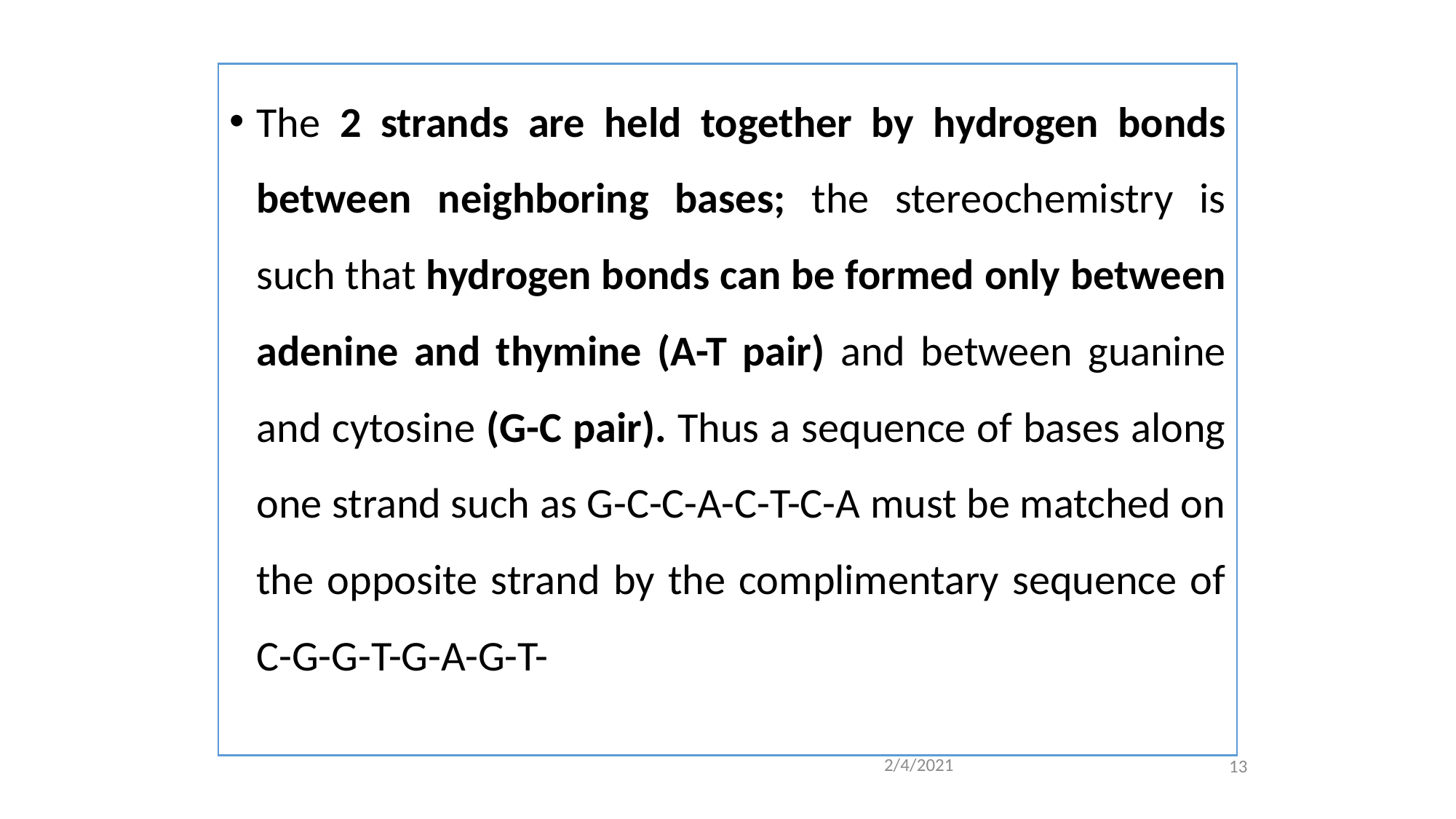

#
The 2 strands are held together by hydrogen bonds between neighboring bases; the stereochemistry is such that hydrogen bonds can be formed only between adenine and thymine (A-T pair) and between guanine and cytosine (G-C pair). Thus a sequence of bases along one strand such as G-C-C-A-C-T-C-A must be matched on the opposite strand by the complimentary sequence of C-G-G-T-G-A-G-T-

13
2/4/2021